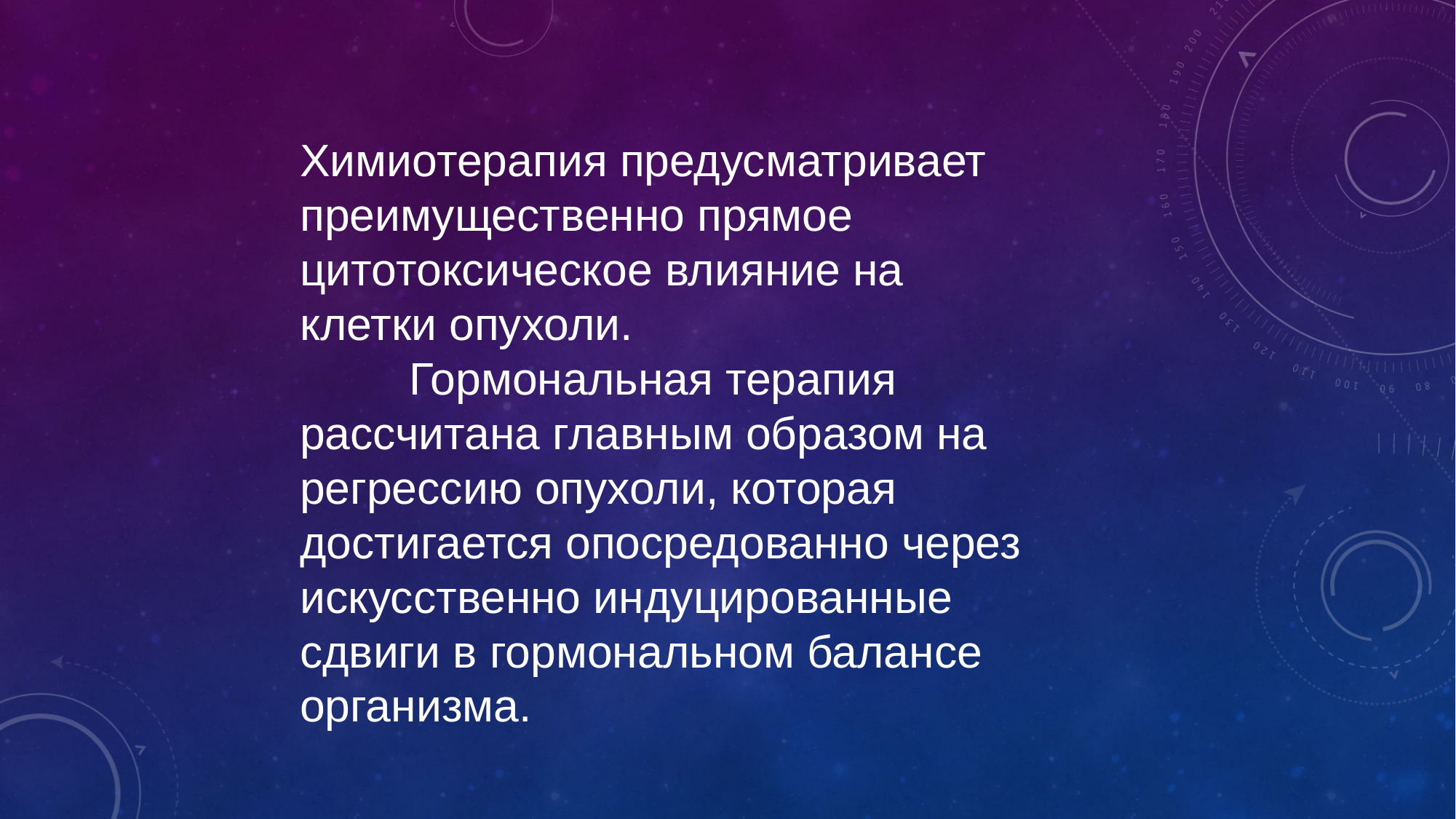

Химиотерапия предусматривает преимущественно прямое цитотоксическое влияние на клетки опухоли.
	Гормональная терапия рассчитана главным образом на регрессию опухоли, которая достигается опосредованно через искусственно индуцированные сдвиги в гормональном балансе организма.